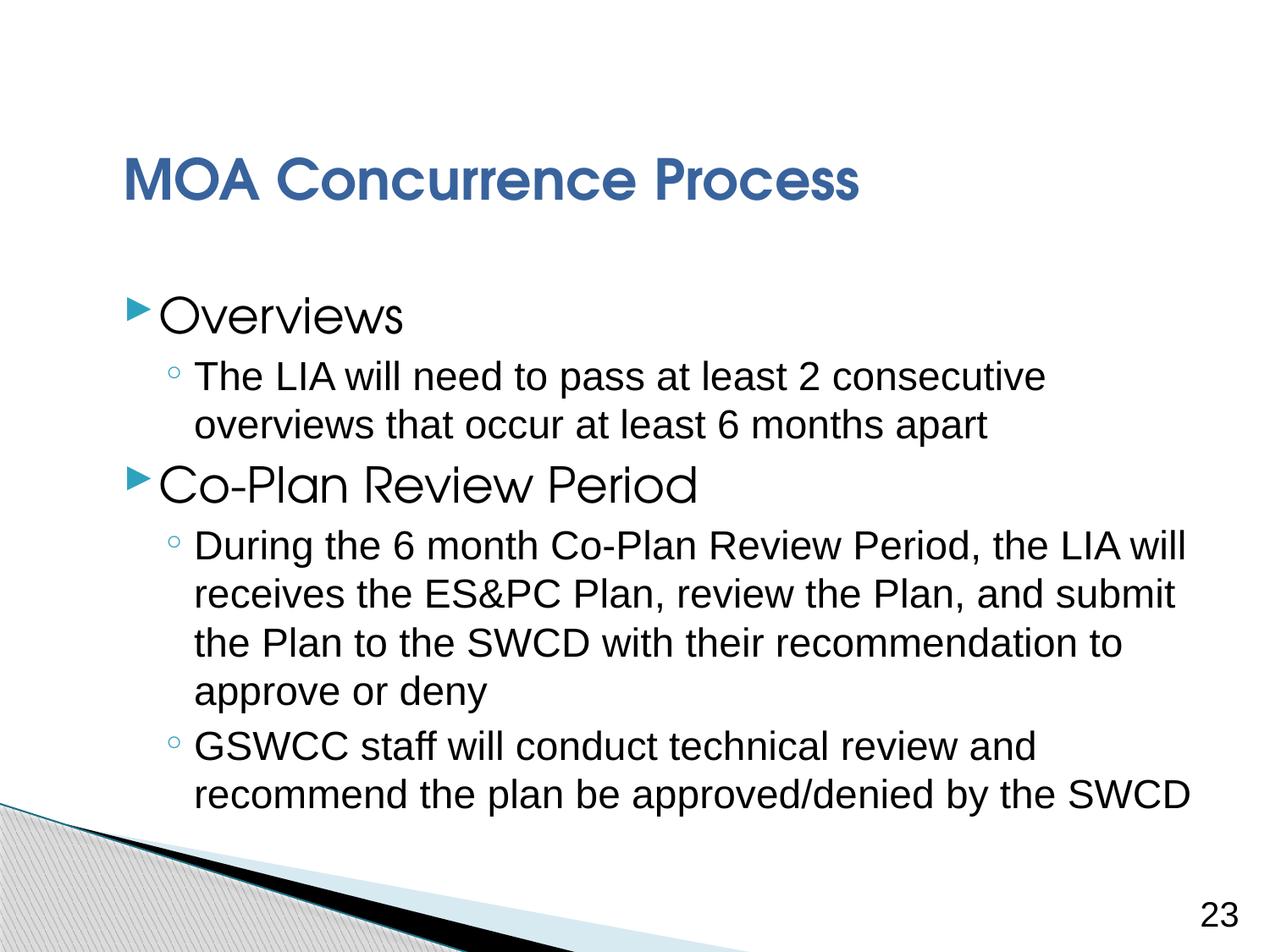

MOA Concurrence Process

Overviews
The LIA will need to pass at least 2 consecutive overviews that occur at least 6 months apart
Co-Plan Review Period
During the 6 month Co-Plan Review Period, the LIA will receives the ES&PC Plan, review the Plan, and submit the Plan to the SWCD with their recommendation to approve or deny
GSWCC staff will conduct technical review and recommend the plan be approved/denied by the SWCD
23